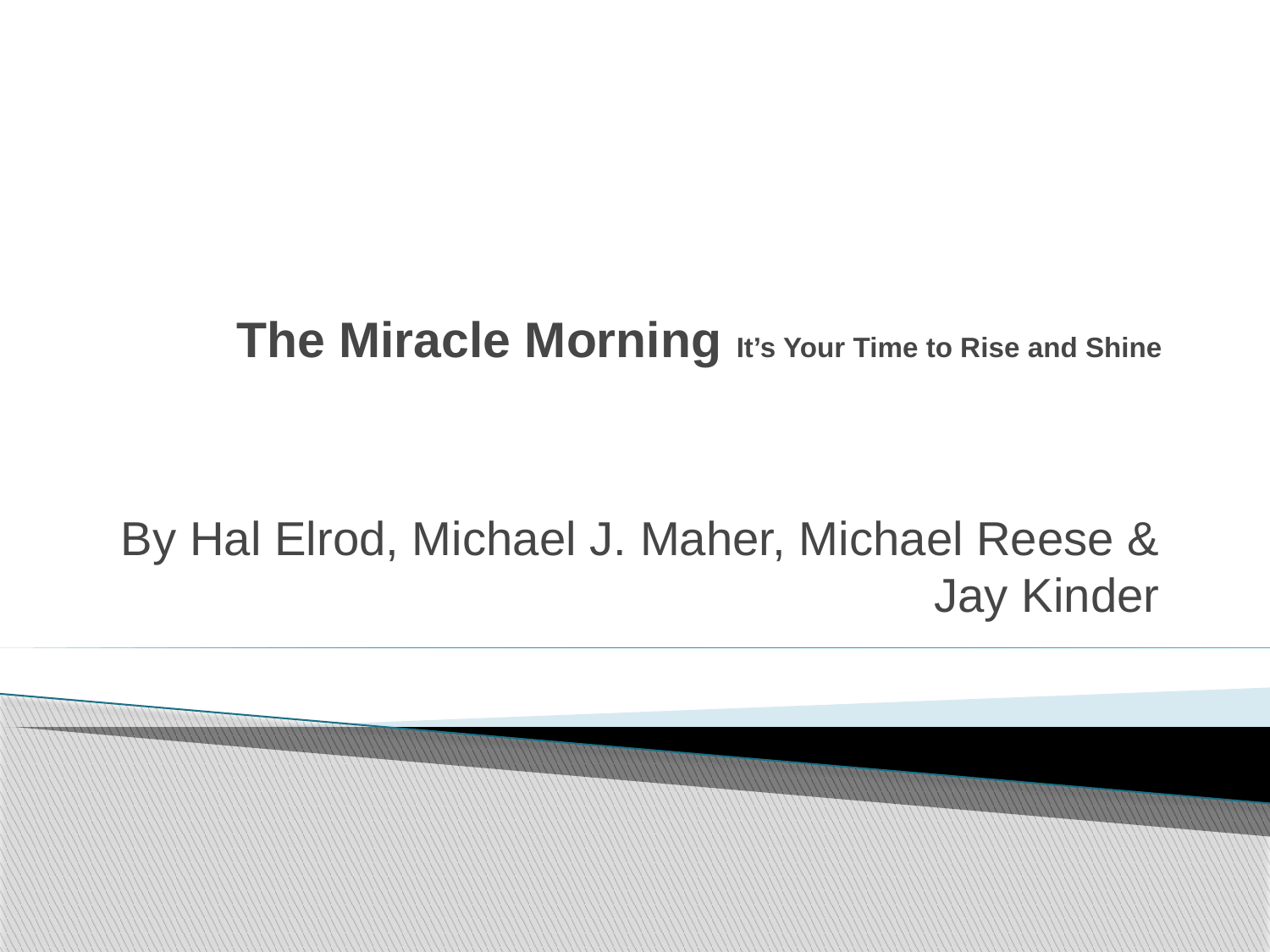

# The Miracle Morning It’s Your Time to Rise and Shine
By Hal Elrod, Michael J. Maher, Michael Reese & Jay Kinder